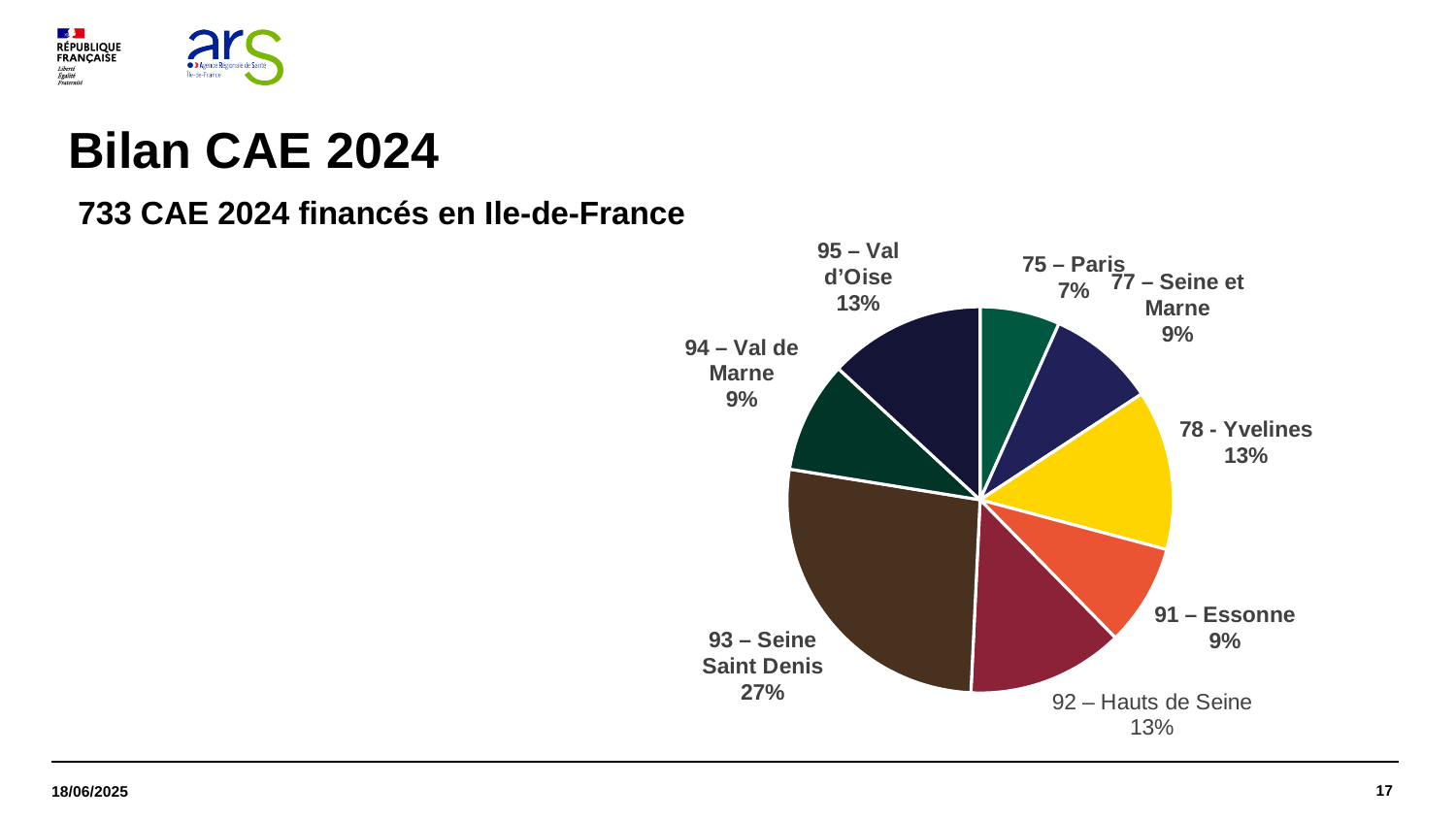

# Bilan CAE 2024
733 CAE 2024 financés en Ile-de-France

### Chart

| Category |  |
|---|---|
| 75 – Paris | 0.06694560669456066 |
| 77 – Seine et Marne | 0.09065550906555091 |
| 78 - Yvelines | 0.13389121338912133 |
| 91 – Essonne | 0.08507670850767085 |
| 91 – Essonne | 0.13110181311018132 |
| 93 – Seine Saint Denis | 0.26778242677824265 |
| 94 – Val de Marne | 0.09344490934449093 |
| 95 – Val d’Oise | 0.13110181311018132 |
17
18/06/2025